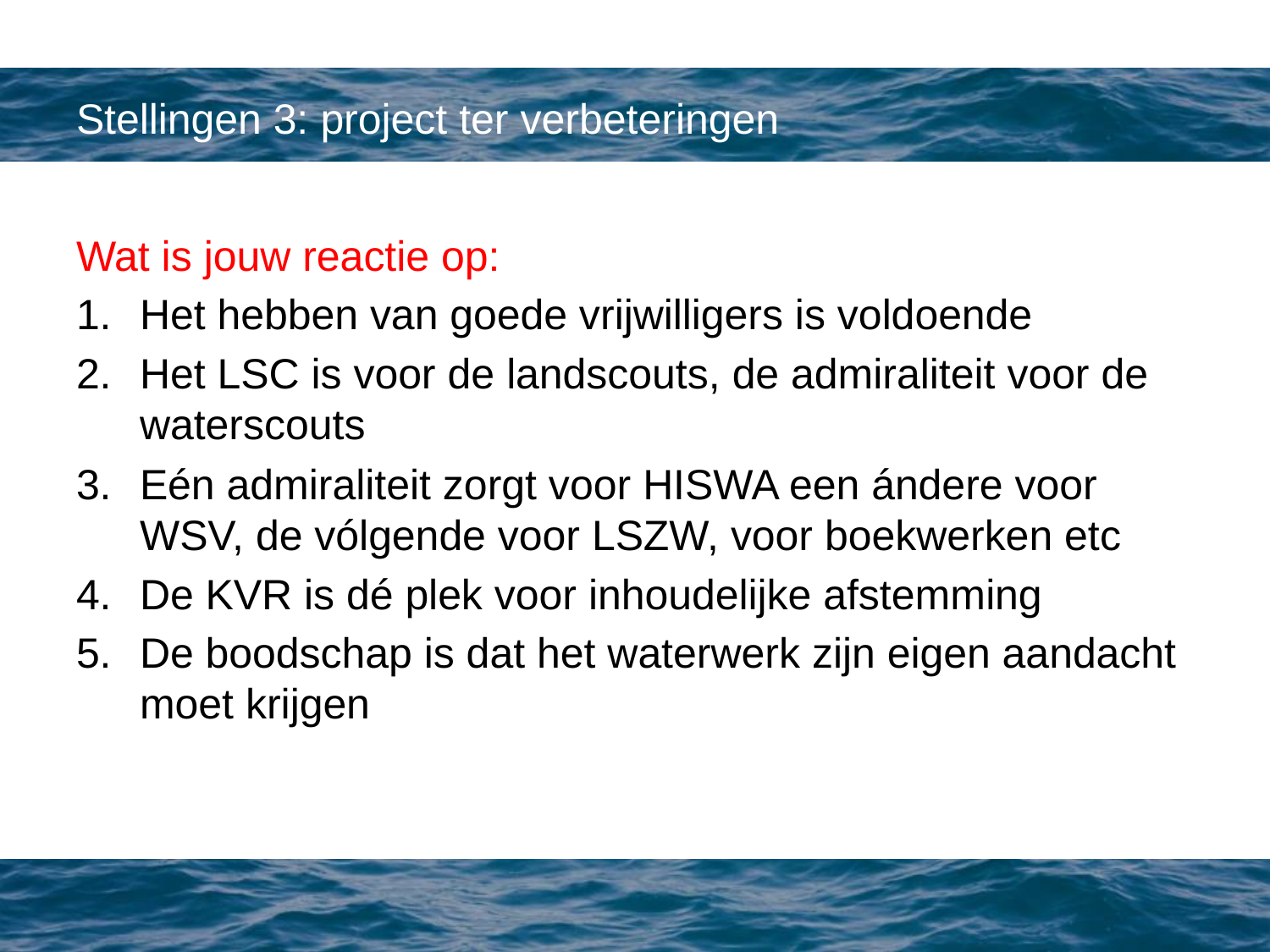

# Stellingen 3: project ter verbeteringen
Wat is jouw reactie op:
Het hebben van goede vrijwilligers is voldoende
Het LSC is voor de landscouts, de admiraliteit voor de waterscouts
Eén admiraliteit zorgt voor HISWA een ándere voor WSV, de vólgende voor LSZW, voor boekwerken etc
De KVR is dé plek voor inhoudelijke afstemming
De boodschap is dat het waterwerk zijn eigen aandacht moet krijgen